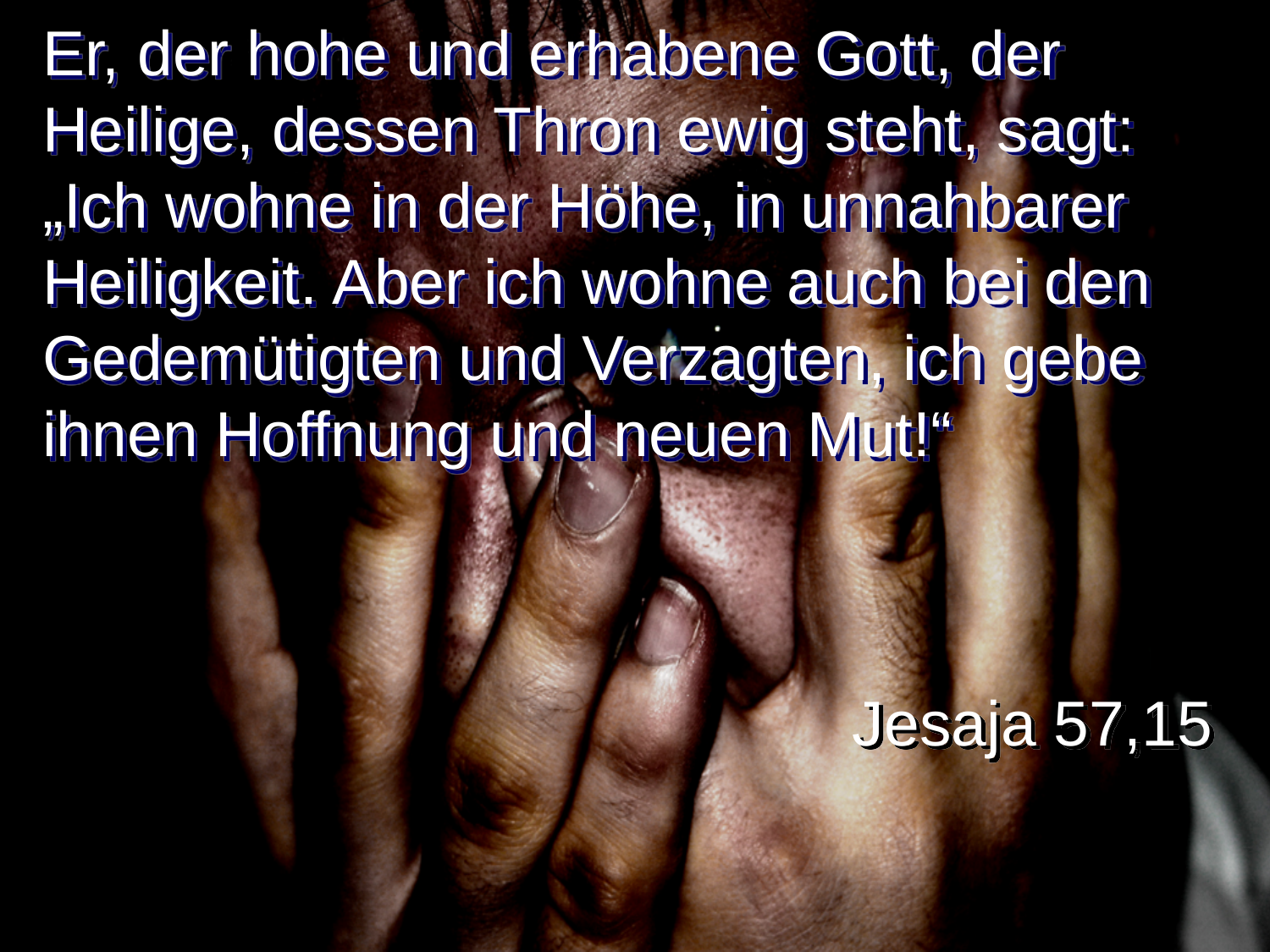

# Er, der hohe und erhabene Gott, der Heilige, dessen Thron ewig steht, sagt: „Ich wohne in der Höhe, in unnahbarer Heiligkeit. Aber ich wohne auch bei den Gedemütigten und Verzagten, ich gebe ihnen Hoffnung und neuen Mut!“
Jesaja 57,15